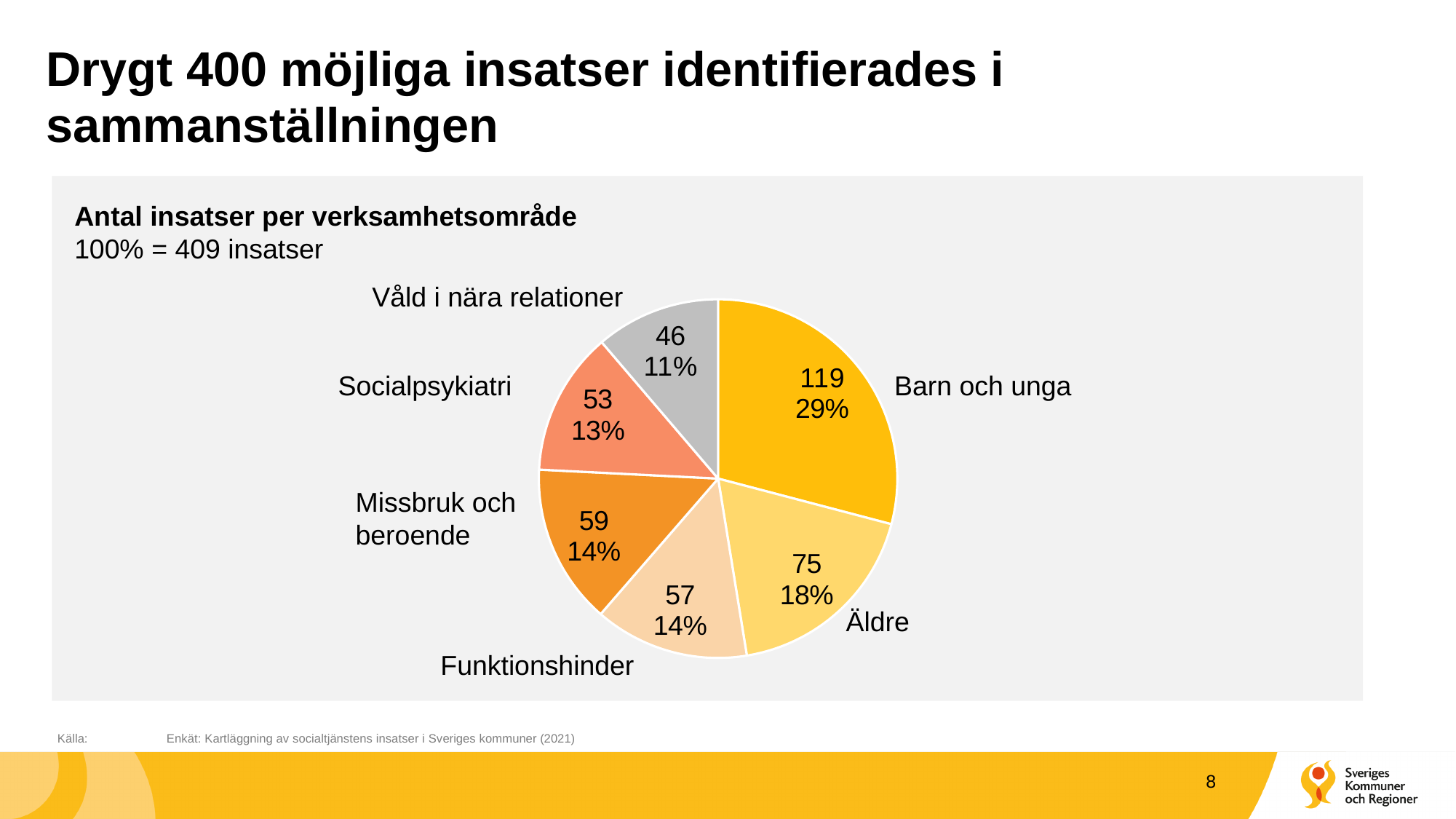

Drygt 400 möjliga insatser identifierades i sammanställningen

Antal insatser per verksamhetsområde 100% = 409 insatser

### Chart

| Category | Antal insatser |
|---|---|
| Barn och unga | 119.0 |
| Äldre | 75.0 |
| Funktionshinder | 57.0 |
| Missbruk och beroende | 59.0 |
| Socialpsykiatri | 53.0 |
| Våld i nära relationer | 46.0 |
Våld i nära relationer
Socialpsykiatri
Barn och unga
Missbruk och beroende
Äldre
Funktionshinder
Källa:	Enkät: Kartläggning av socialtjänstens insatser i Sveriges kommuner (2021)
8